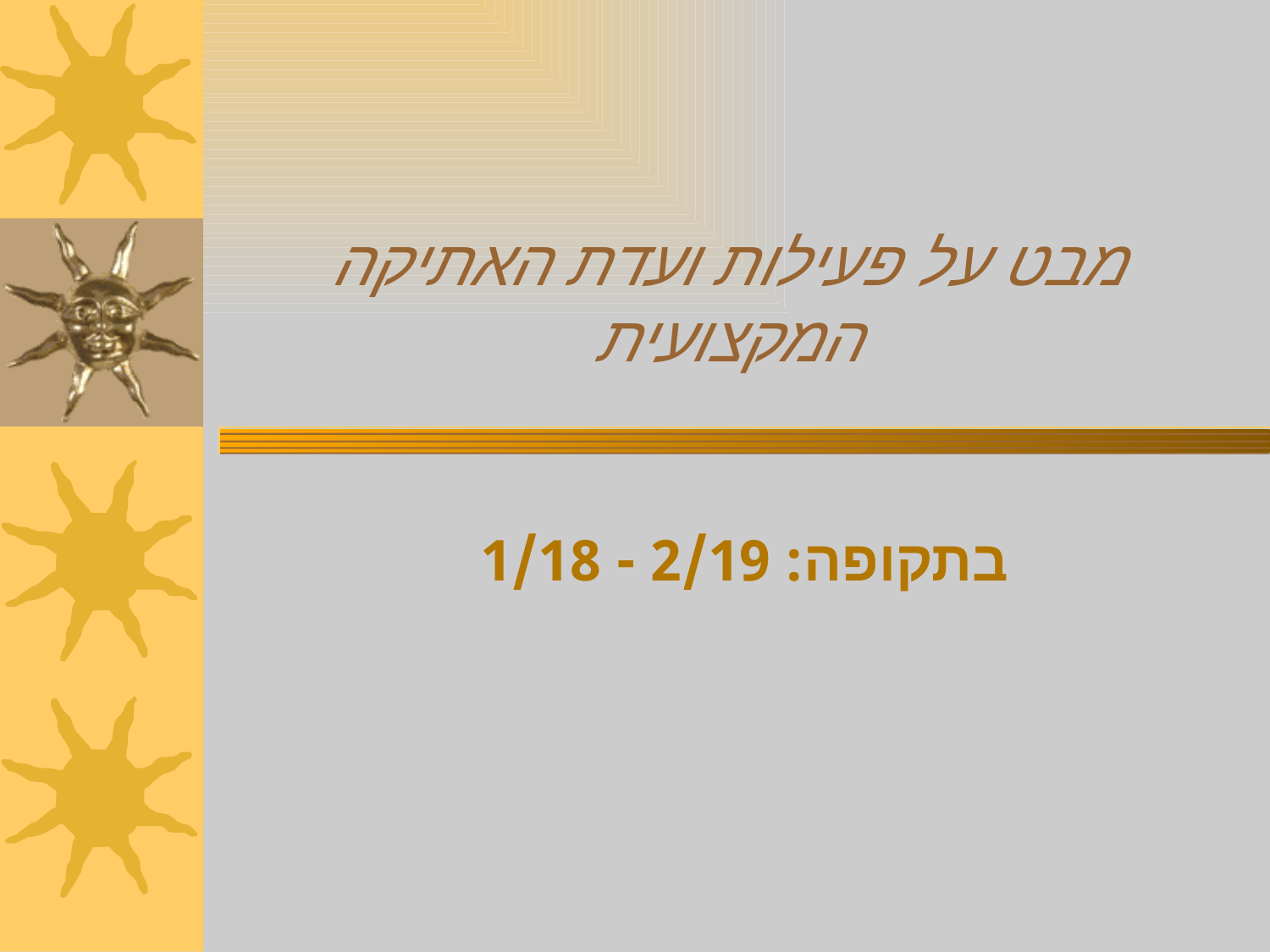

# מבט על פעילות ועדת האתיקה המקצועית
בתקופה: 2/19 - 1/18